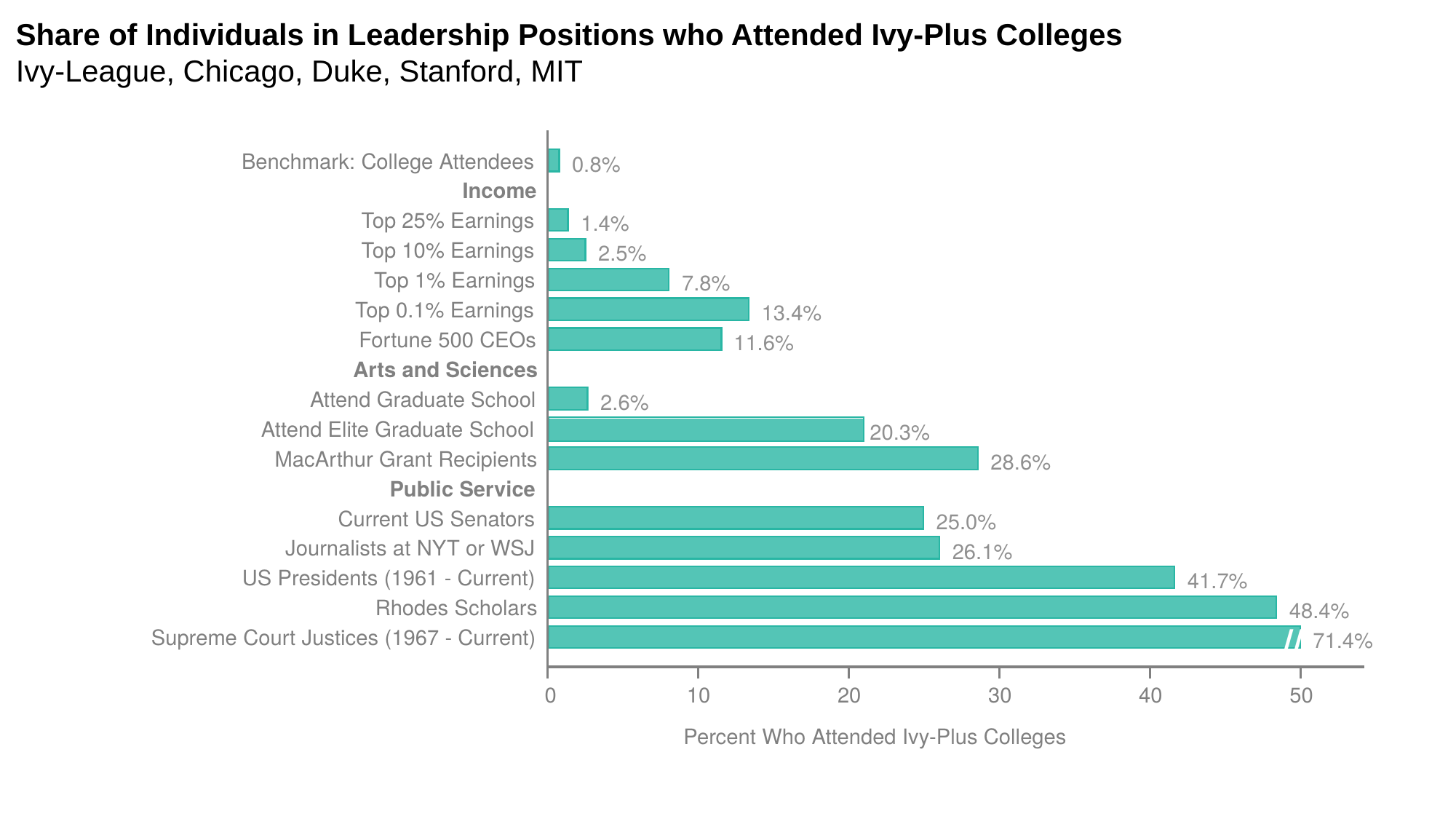

Benchmark: College Attendees
0.8%

Income
Top 25% Earnings
1.4%

Top 10% Earnings
2.5%

Top 1% Earnings
7.8%

Top 0.1% Earnings
13.4%

Fortune 500 CEOs
11.6%

Arts and Sciences
Attend Graduate School
2.6%

Attend Elite Graduate School
20.3%

MacArthur Grant Recipients
28.6%

Public Service
Current US Senators
25.0%

Journalists at NYT or WSJ
26.1%

US Presidents (1961 - Current)
41.7%

Rhodes Scholars
48.4%

//
Supreme Court Justices (1967 - Current)
71.4%

0
10
20
30
40
50
Percent Who Attended Ivy-Plus Colleges
Share of Individuals in Leadership Positions who Attended Ivy-Plus Colleges
Ivy-League, Chicago, Duke, Stanford, MIT